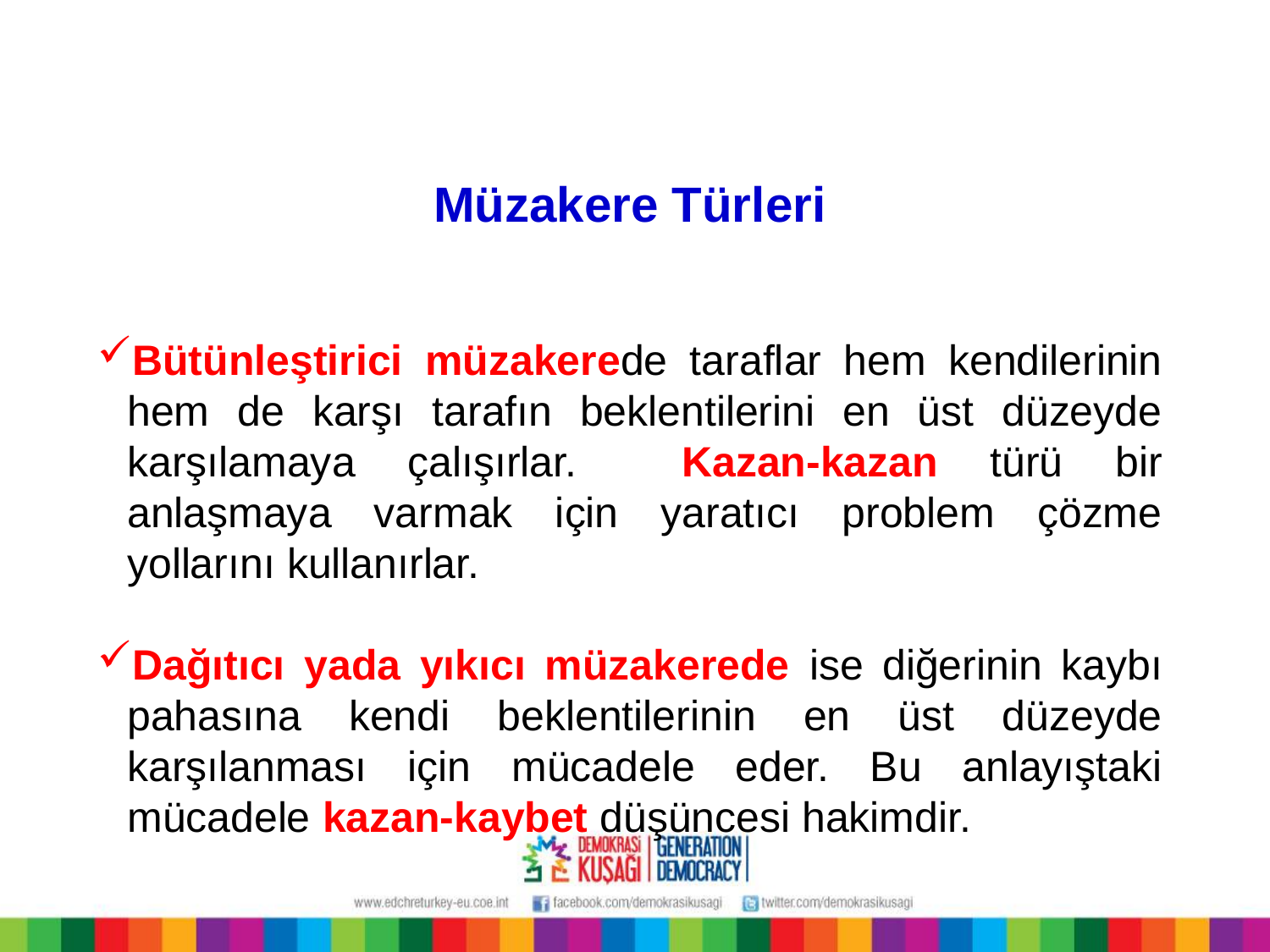

Müzakere Türleri

Bütünleştirici müzakerede taraflar hem kendilerinin hem de karşı tarafın beklentilerini en üst düzeyde karşılamaya çalışırlar.  Kazan-kazan türü bir anlaşmaya varmak için yaratıcı problem çözme yollarını kullanırlar.

Dağıtıcı yada yıkıcı müzakerede ise diğerinin kaybı pahasına kendi beklentilerinin en üst düzeyde karşılanması için mücadele eder. Bu anlayıştaki mücadele kazan-kaybet düşüncesi hakimdir.